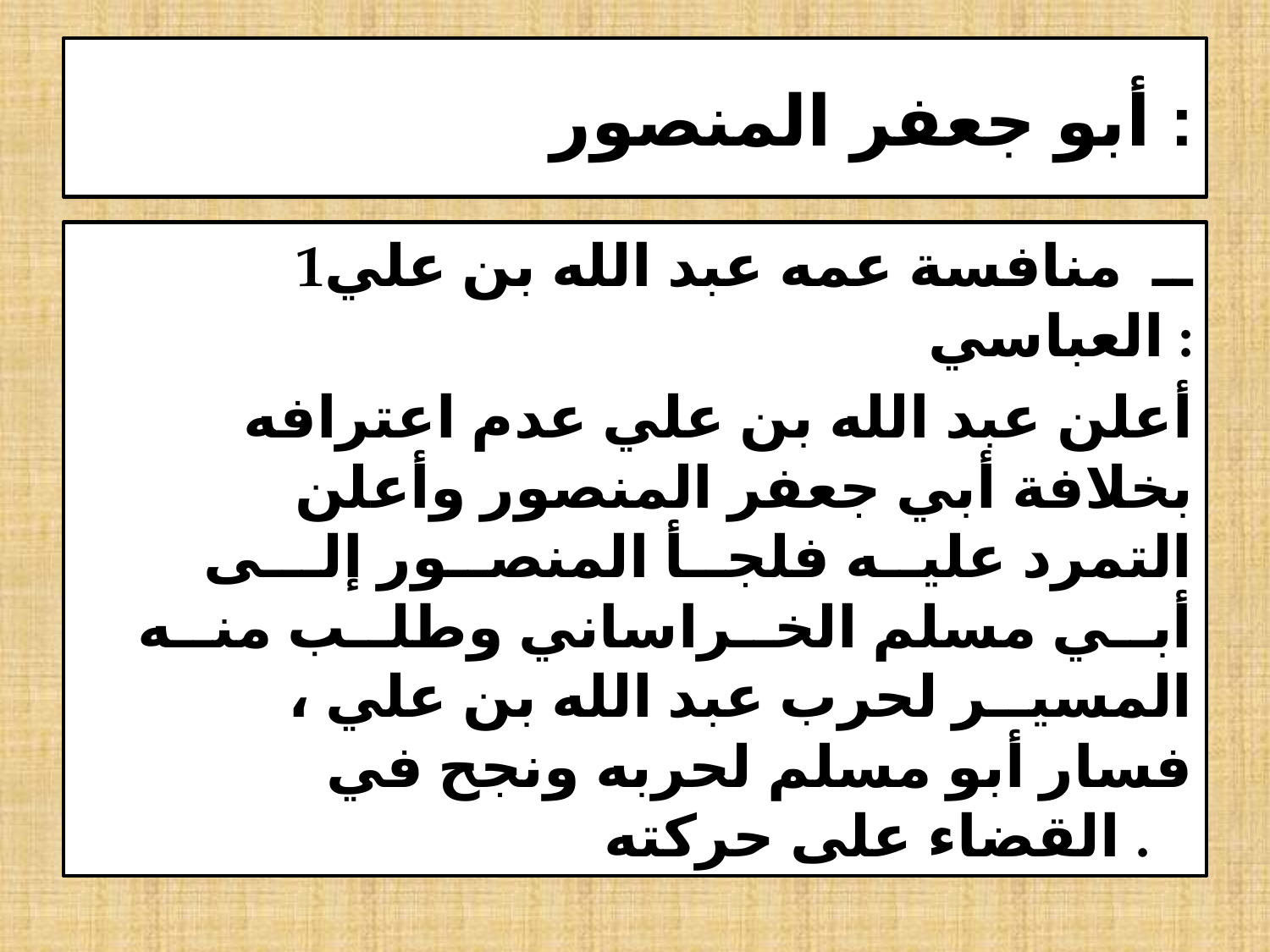

# أبو جعفر المنصور :
1ــ  منافسة عمه عبد الله بن علي العباسي :
       أعلن عبد الله بن علي عدم اعترافه بخلافة أبي جعفر المنصور وأعلن التمرد عليــه فلجــأ المنصــور إلـــى أبــي مسلم الخــراساني وطلــب منــه المسيــر لحرب عبد الله بن علي ، فسار أبو مسلم لحربه ونجح في القضاء على حركته .